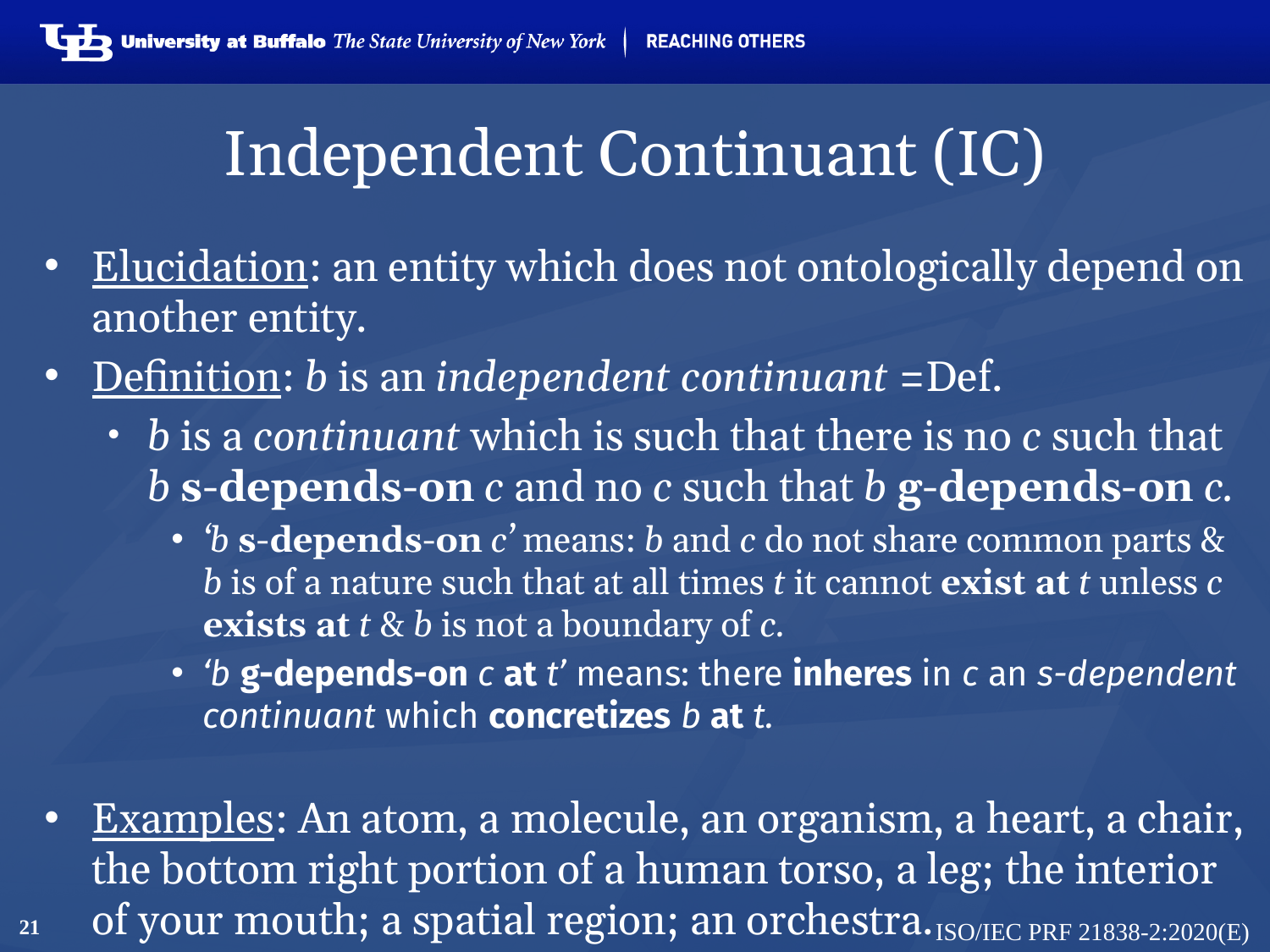

# Independent Continuant (IC)
Elucidation: an entity which does not ontologically depend on another entity.
Definition: b is an independent continuant =Def.
b is a continuant which is such that there is no c such that b s-depends-on c and no c such that b g-depends-on c.
‘b s-depends-on c’ means: b and c do not share common parts & b is of a nature such that at all times t it cannot exist at t unless c exists at t & b is not a boundary of c.
‘b g-depends-on c at t’ means: there inheres in c an s-dependent continuant which concretizes b at t.

Examples: An atom, a molecule, an organism, a heart, a chair, the bottom right portion of a human torso, a leg; the interior of your mouth; a spatial region; an orchestra.

21
ISO/IEC PRF 21838-2:2020(E)